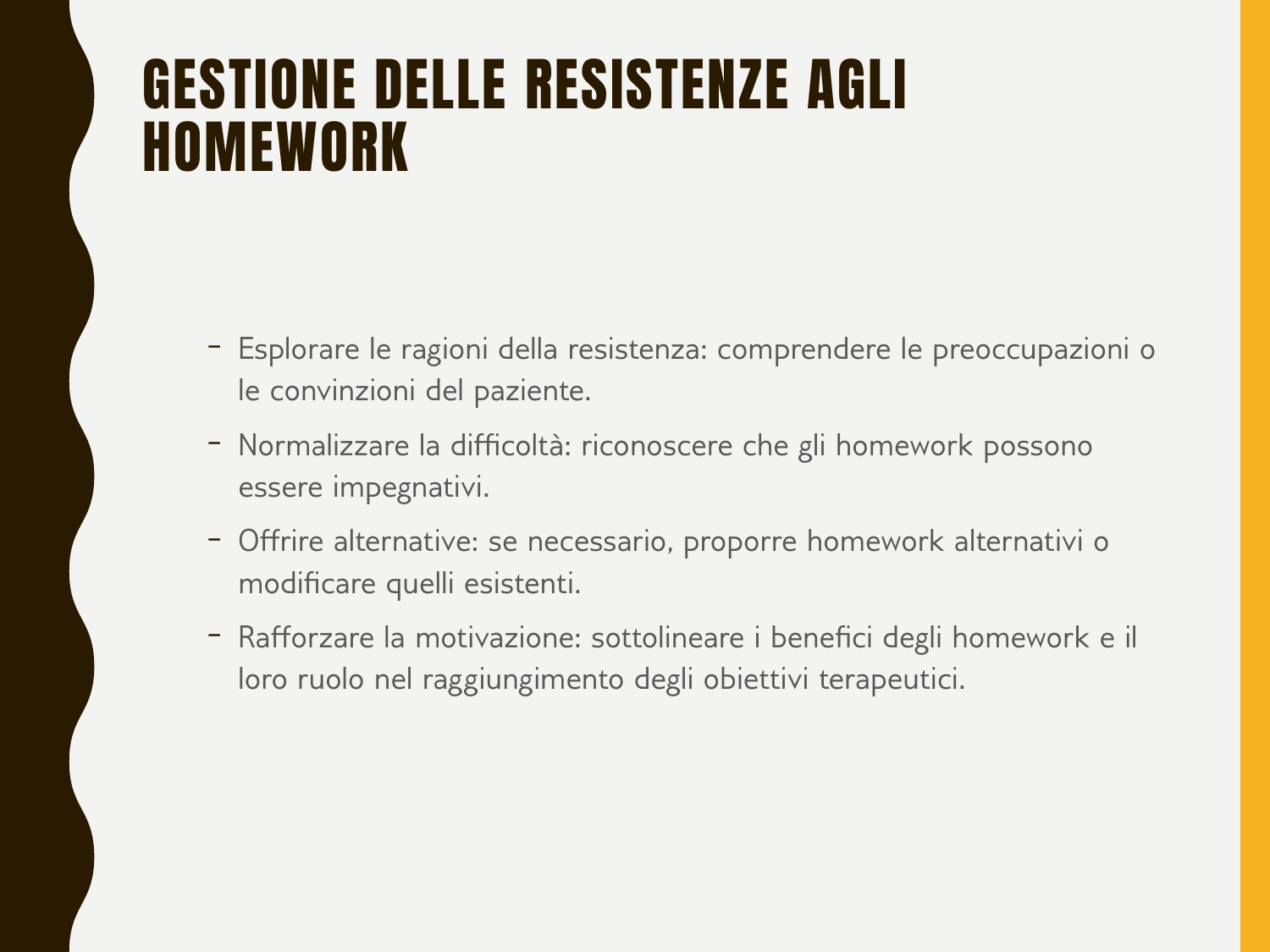

# Gestione delle Resistenze agli Homework
Esplorare le ragioni della resistenza: comprendere le preoccupazioni o le convinzioni del paziente.
Normalizzare la difficoltà: riconoscere che gli homework possono essere impegnativi.
Offrire alternative: se necessario, proporre homework alternativi o modificare quelli esistenti.
Rafforzare la motivazione: sottolineare i benefici degli homework e il loro ruolo nel raggiungimento degli obiettivi terapeutici.